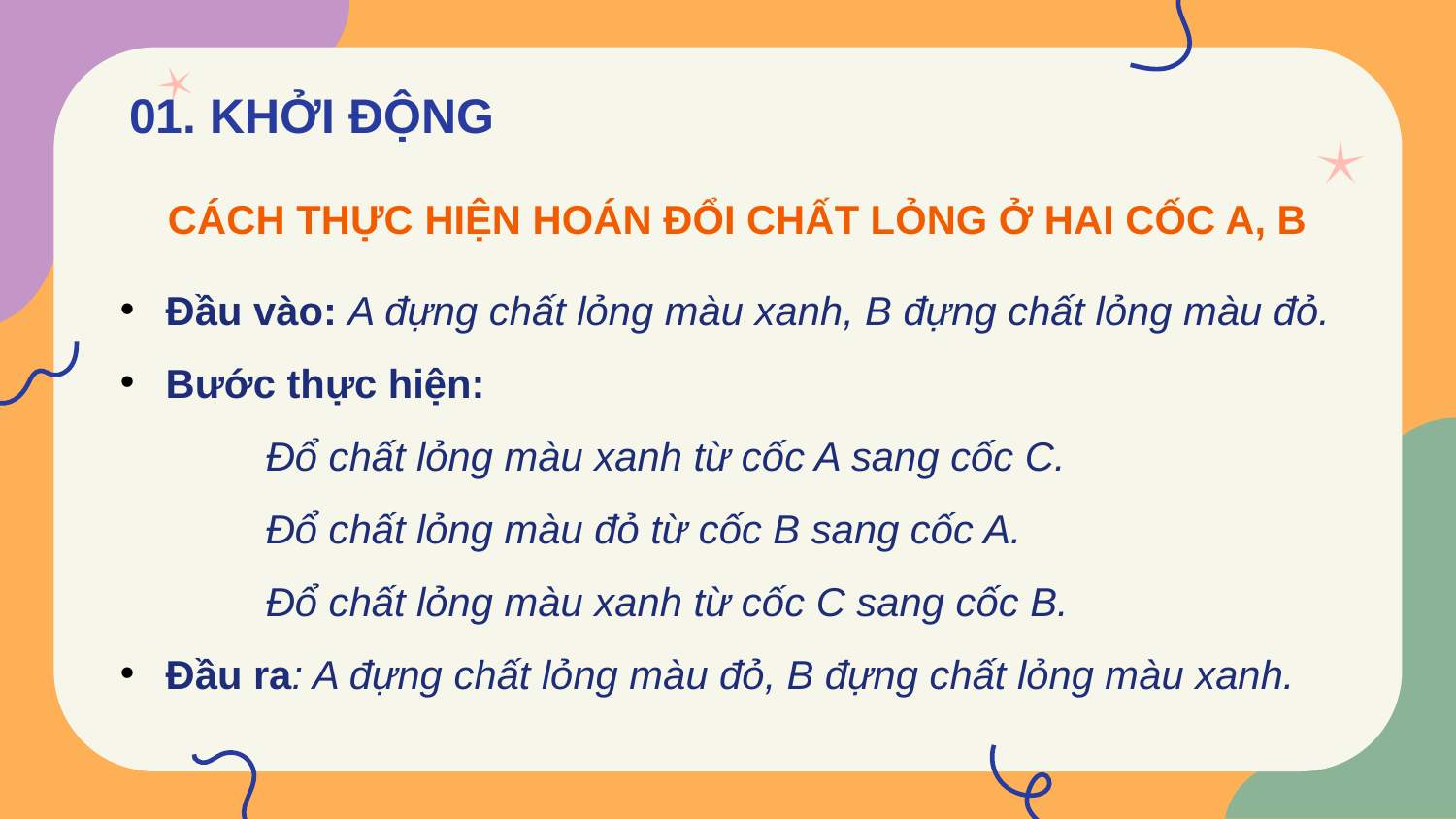

# 01. KHỞI ĐỘNG
CÁCH THỰC HIỆN HOÁN ĐỔI CHẤT LỎNG Ở HAI CỐC A, B
Đầu vào: A đựng chất lỏng màu xanh, B đựng chất lỏng màu đỏ.
Bước thực hiện:
	Đổ chất lỏng màu xanh từ cốc A sang cốc C.
	Đổ chất lỏng màu đỏ từ cốc B sang cốc A.
	Đổ chất lỏng màu xanh từ cốc C sang cốc B.
Đầu ra: A đựng chất lỏng màu đỏ, B đựng chất lỏng màu xanh.